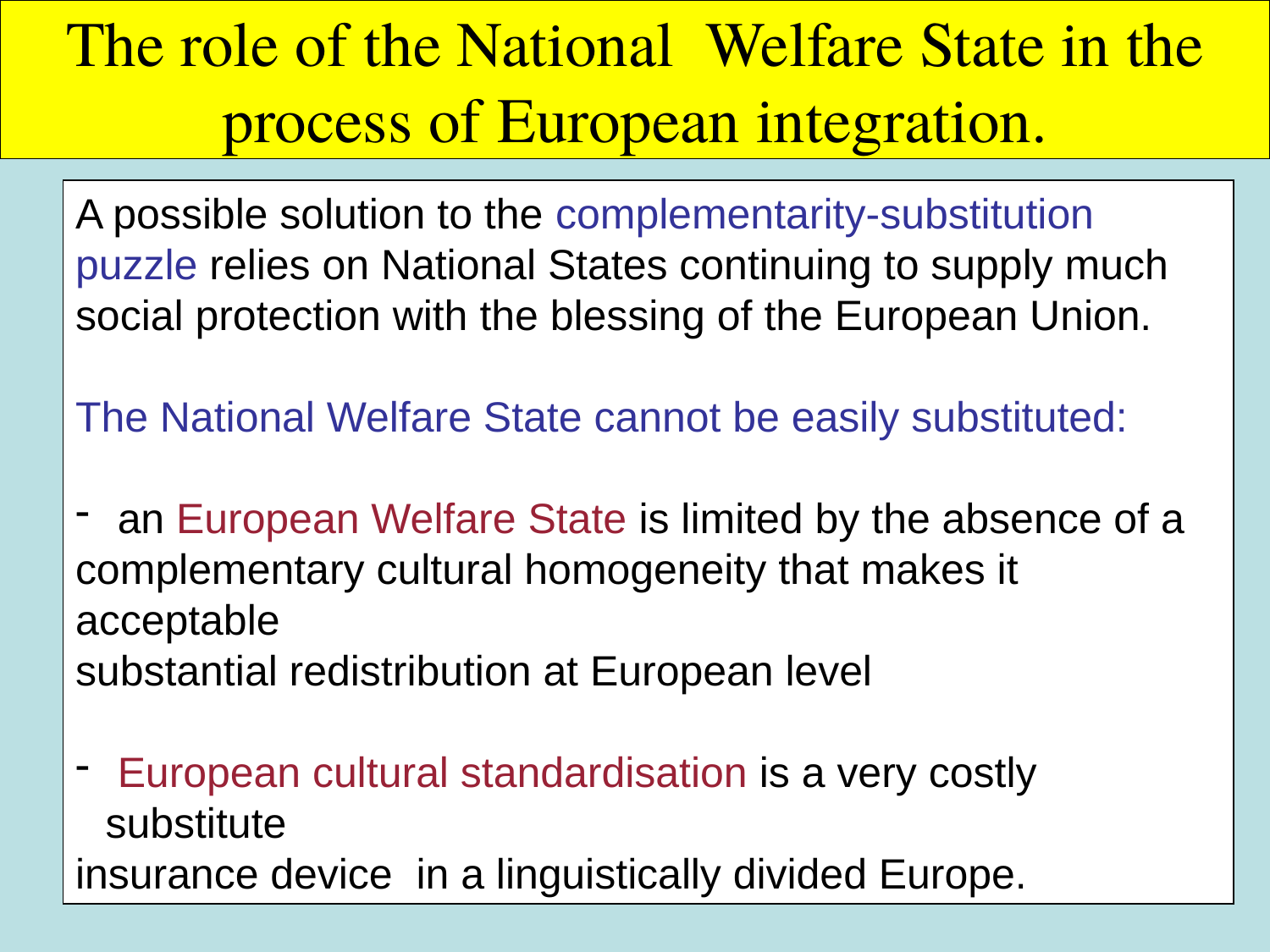

The role of the National  Welfare State in the process of European integration.
A possible solution to the complementarity-substitution puzzle relies on National States continuing to supply much
social protection with the blessing of the European Union.

The National Welfare State cannot be easily substituted:

 an European Welfare State is limited by the absence of a
complementary cultural homogeneity that makes it acceptable
substantial redistribution at European level

 European cultural standardisation is a very costly substitute
insurance device  in a linguistically divided Europe.